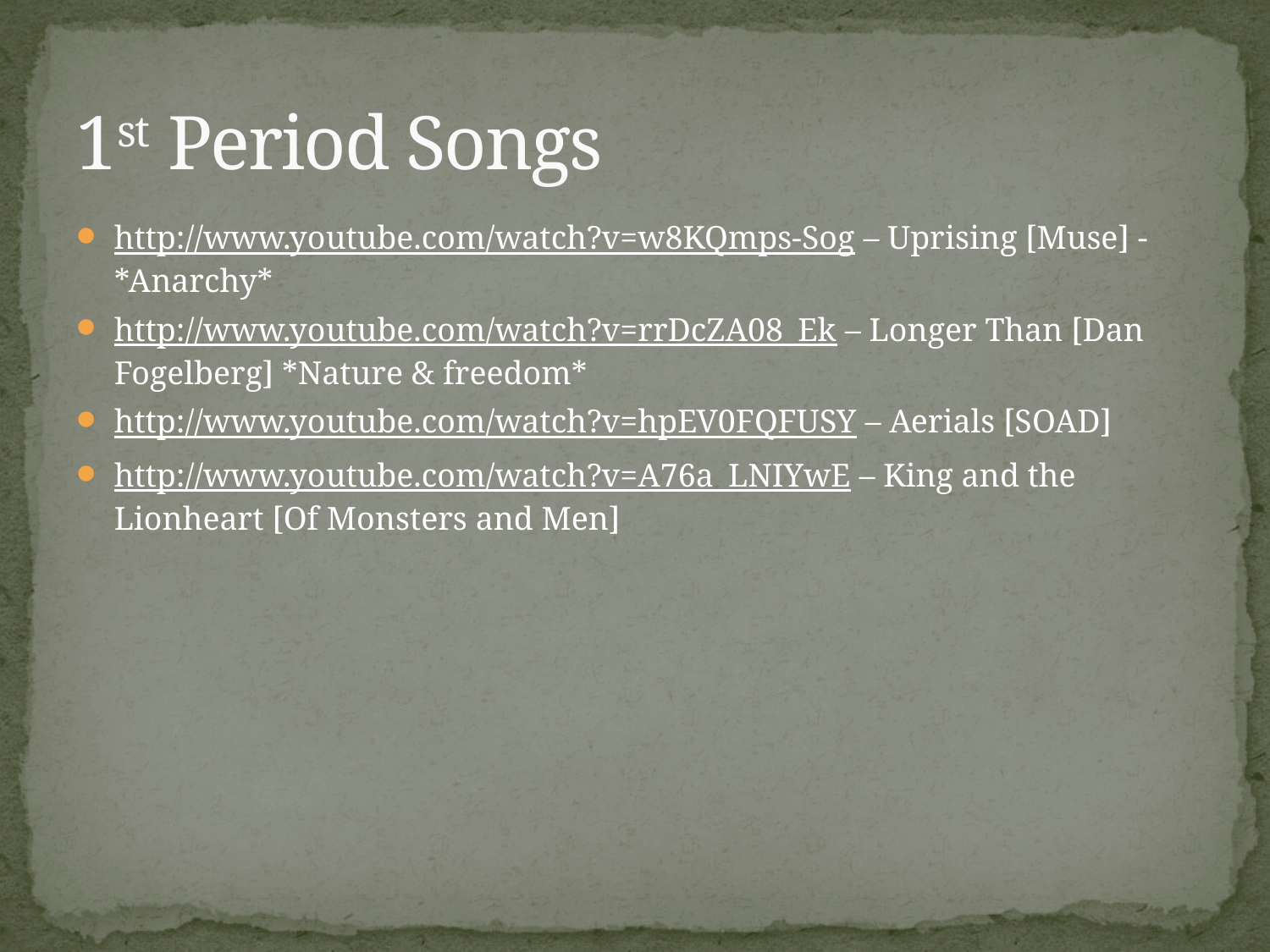

# 1st Period Songs
http://www.youtube.com/watch?v=w8KQmps-Sog – Uprising [Muse] - *Anarchy*
http://www.youtube.com/watch?v=rrDcZA08_Ek – Longer Than [Dan Fogelberg] *Nature & freedom*
http://www.youtube.com/watch?v=hpEV0FQFUSY – Aerials [SOAD]
http://www.youtube.com/watch?v=A76a_LNIYwE – King and the Lionheart [Of Monsters and Men]